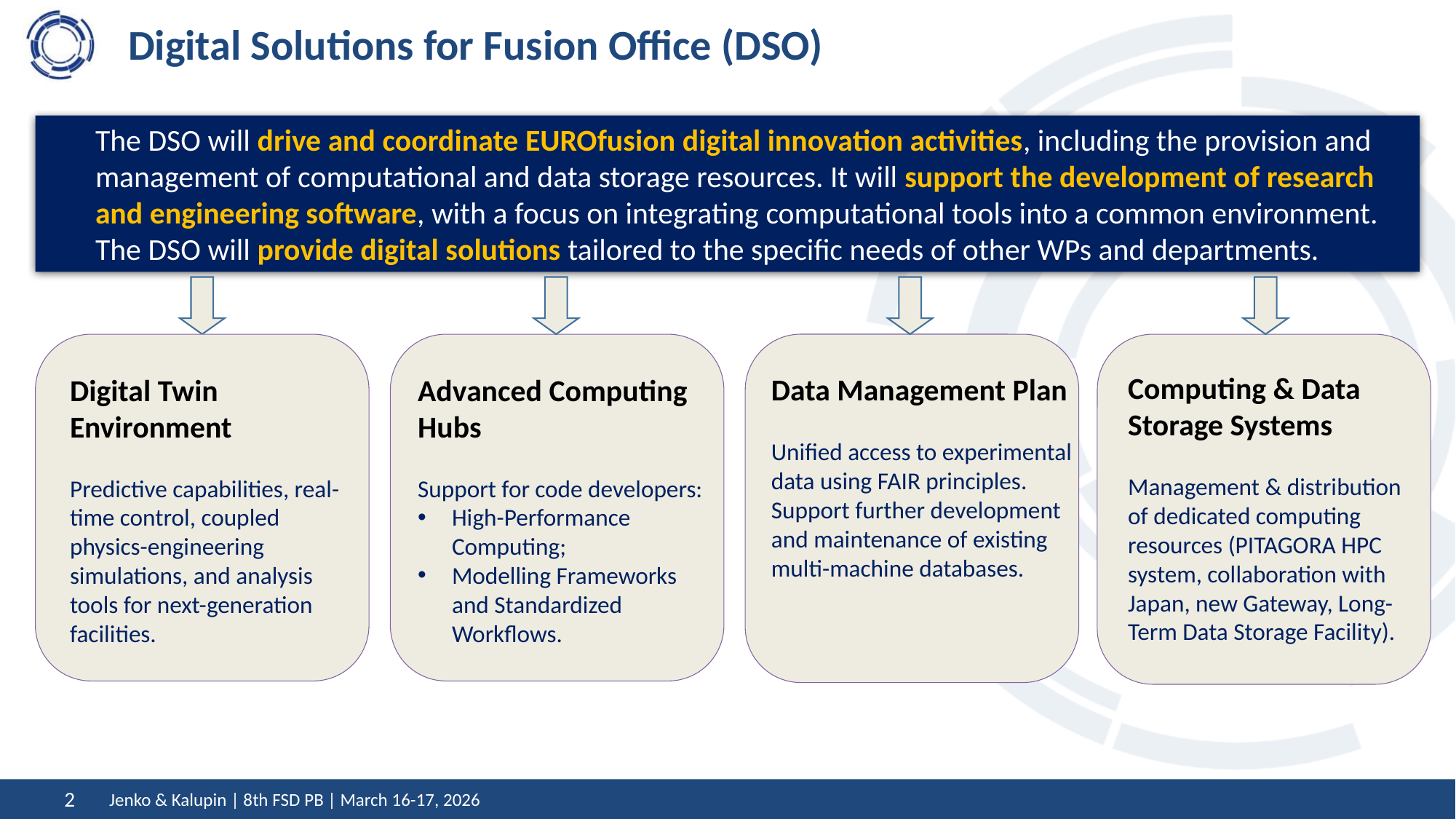

# Digital Solutions for Fusion Office (DSO)
The DSO will drive and coordinate EUROfusion digital innovation activities, including the provision and management of computational and data storage resources. It will support the development of research and engineering software, with a focus on integrating computational tools into a common environment. The DSO will provide digital solutions tailored to the specific needs of other WPs and departments.

Advanced Computing Hubs

Support for code developers:
High-Performance Computing;
Modelling Frameworks and Standardized Workflows.

Data Management Plan

Unified access to experimental data using FAIR principles. Support further development and maintenance of existing multi-machine databases.

Computing & Data Storage Systems

Management & distribution of dedicated computing resources (PITAGORA HPC system, collaboration with Japan, new Gateway, Long-Term Data Storage Facility).

Digital Twin Environment

Predictive capabilities, real-time control, coupled physics-engineering simulations, and analysis tools for next-generation facilities.
Jenko & Kalupin | 8th FSD PB | March 16-17, 2026
2